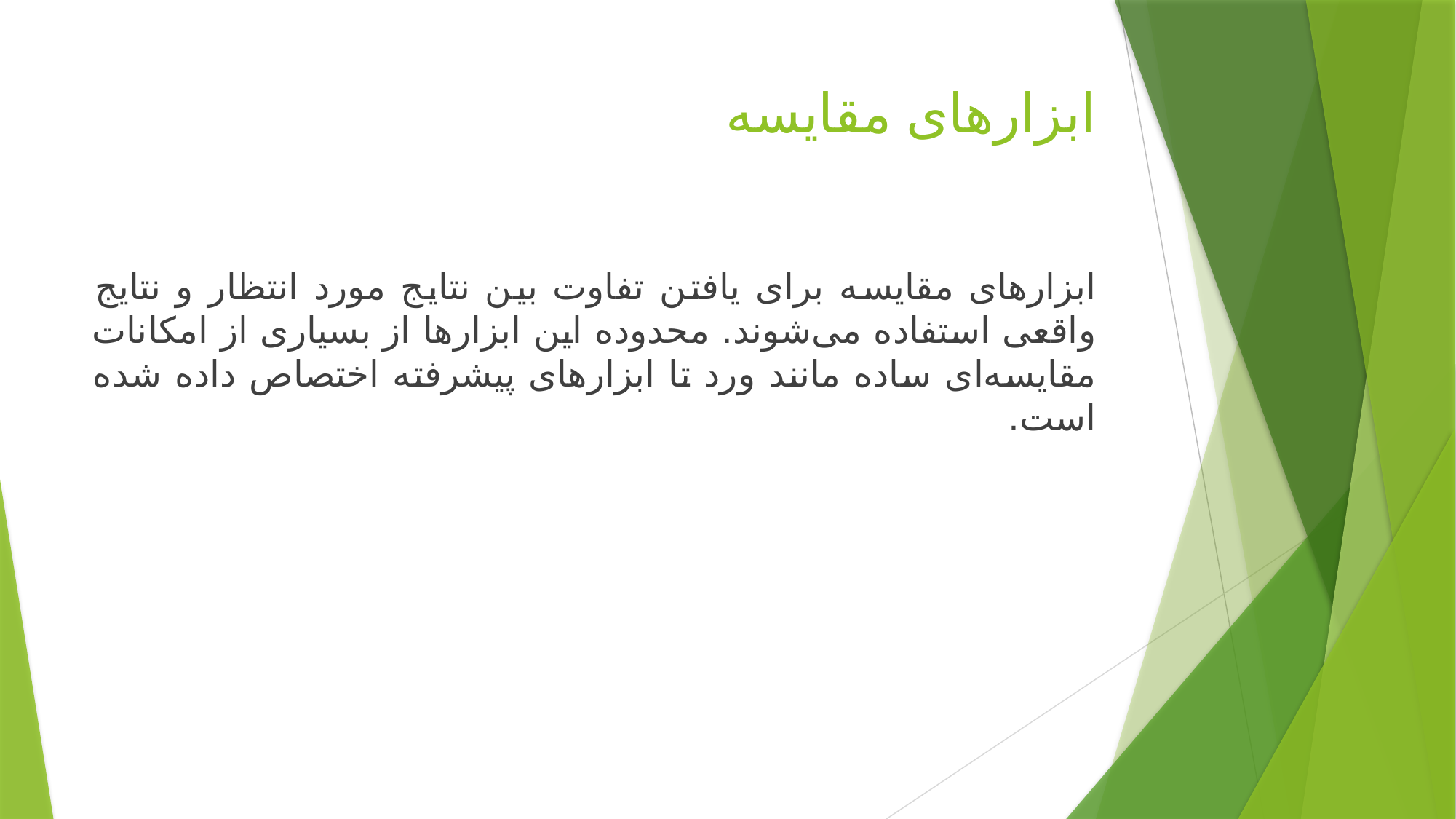

# ابزارهای مقایسه
ابزارهای مقایسه برای یافتن تفاوت بین نتایج مورد انتظار و نتایج واقعی استفاده می‌شوند. محدوده این ابزارها از بسیاری از امکانات مقایسه‌ای ساده مانند ورد تا ابزارهای پیشرفته اختصاص داده شده است.